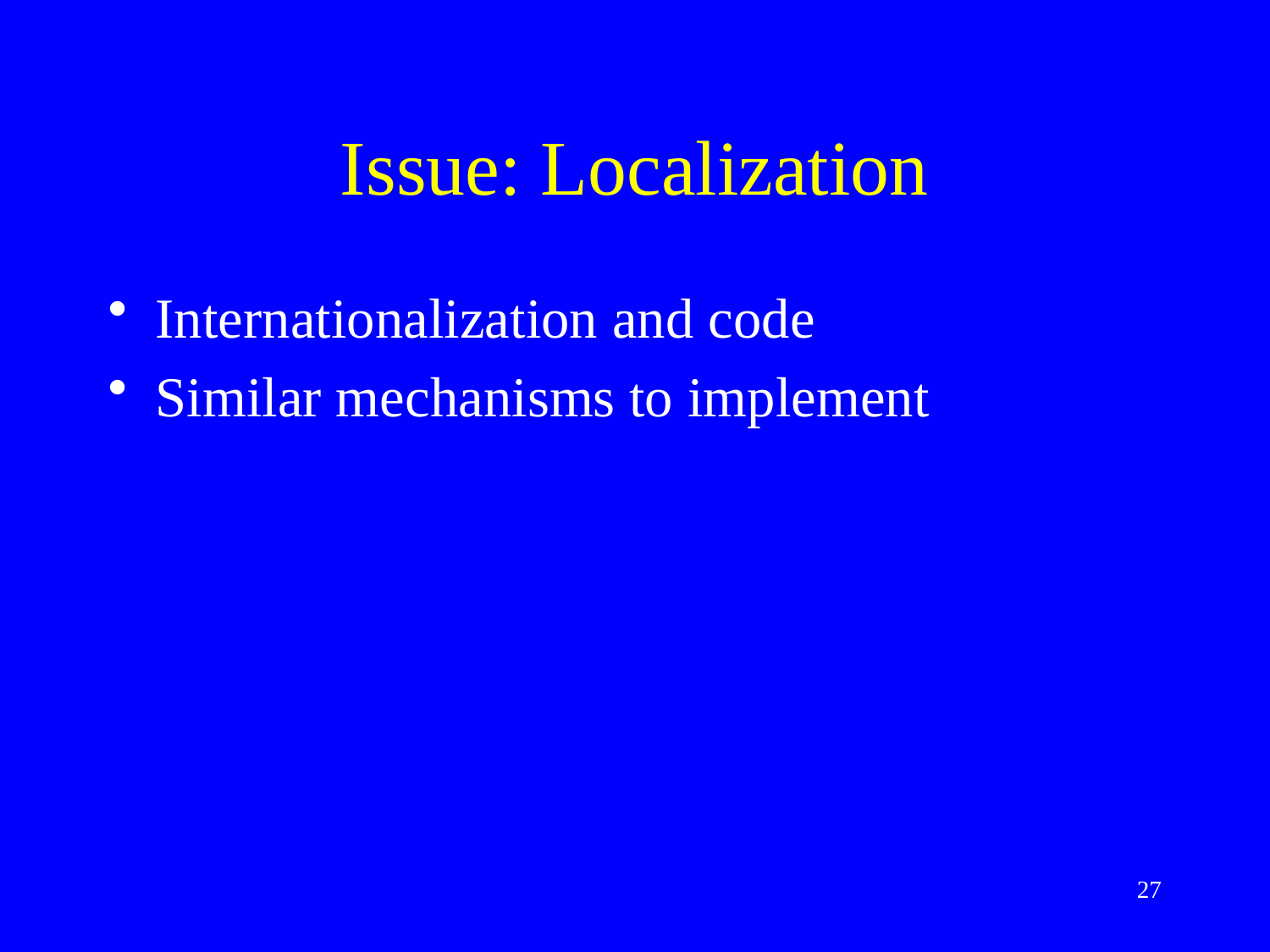

# Issue: Localization
Internationalization and code
Similar mechanisms to implement

27